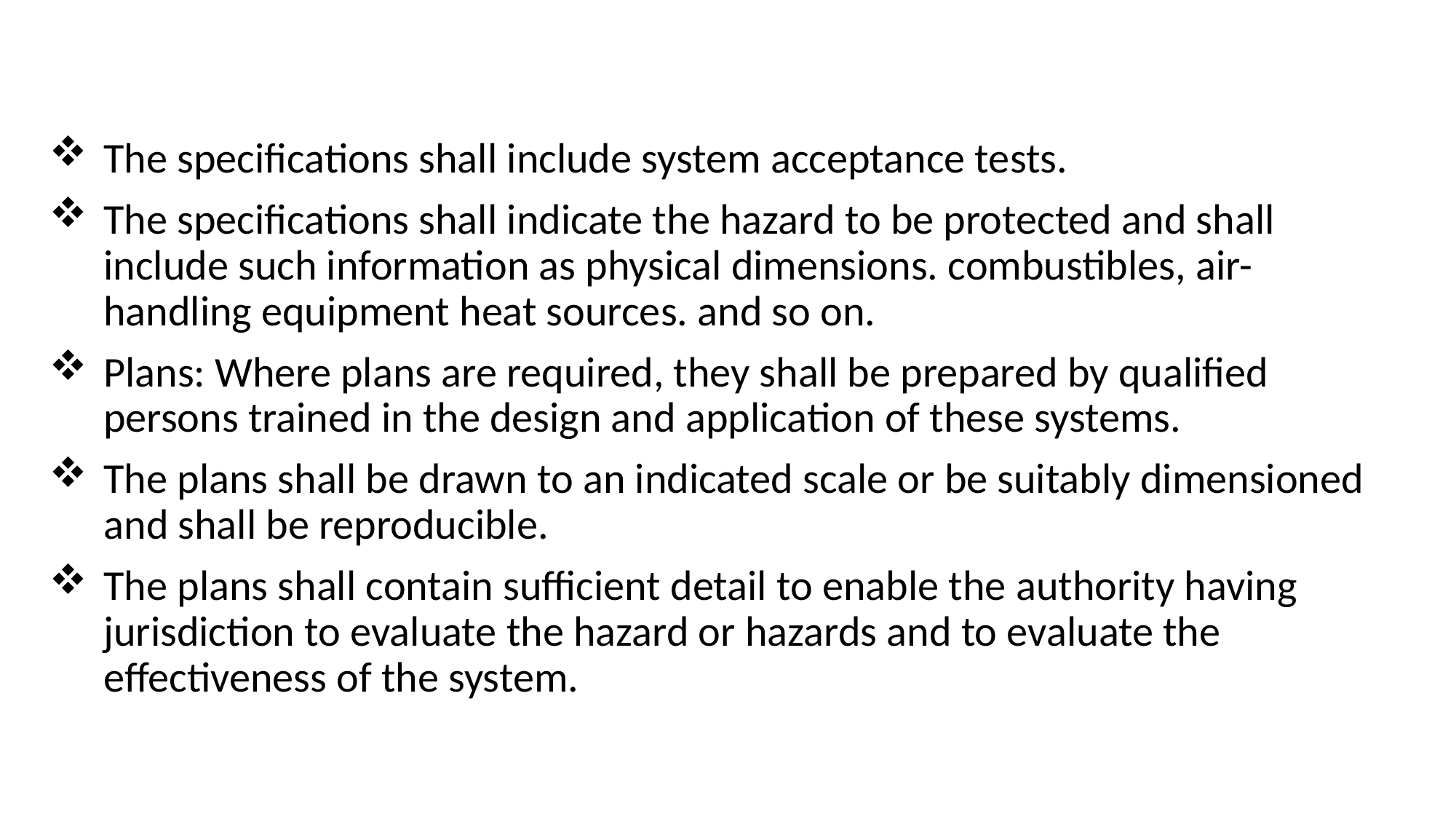

The specifications shall include system acceptance tests.
The specifications shall indicate the hazard to be protected and shall include such information as physical dimensions. combustibles, air-handling equipment heat sources. and so on.
Plans: Where plans are required, they shall be prepared by qualified persons trained in the design and application of these systems.
The plans shall be drawn to an indicated scale or be suitably dimensioned and shall be reproducible.
The plans shall contain sufficient detail to enable the authority having jurisdiction to evaluate the hazard or hazards and to evaluate the effectiveness of the system.